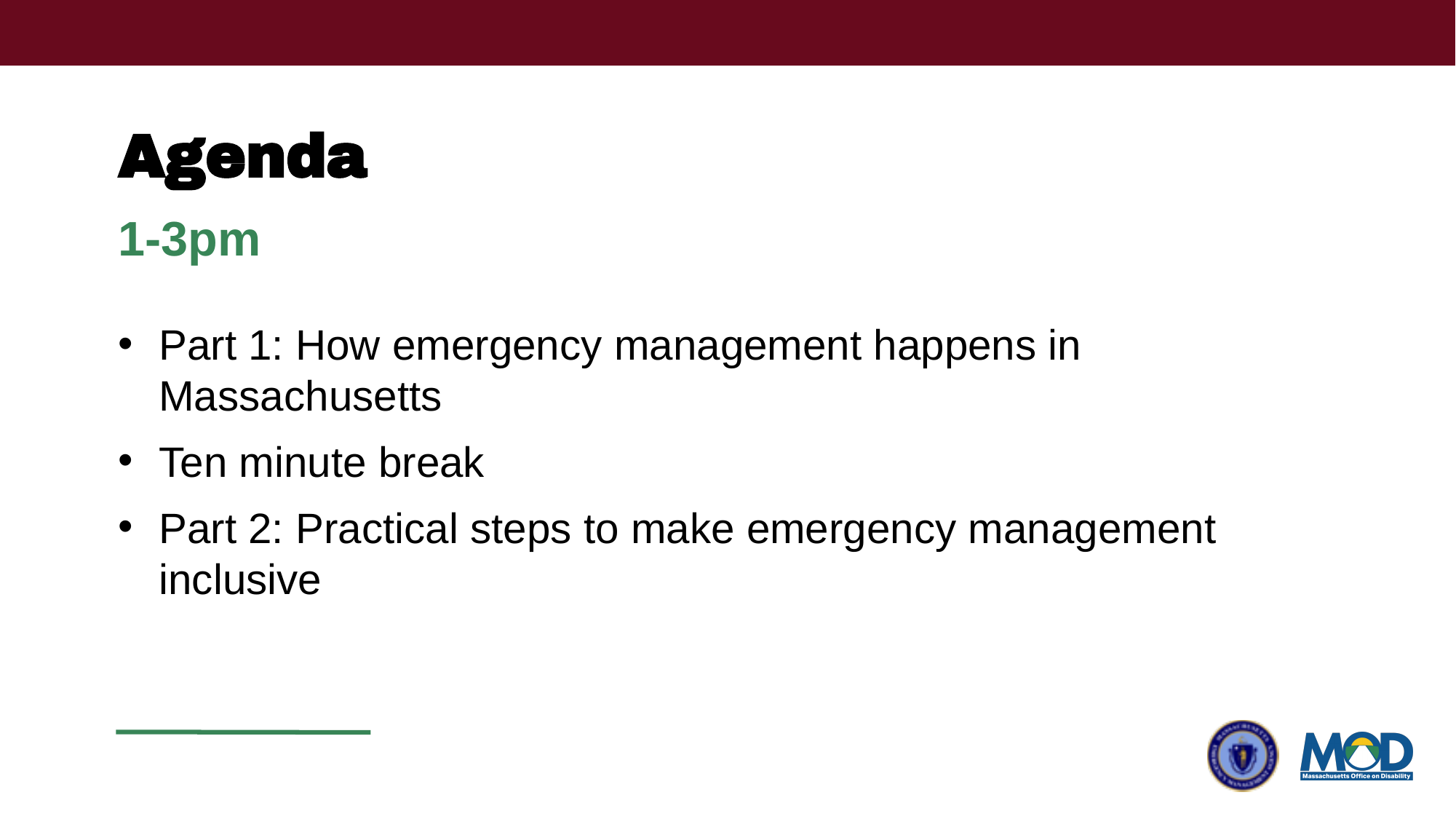

# Agenda
1-3pm
Part 1: How emergency management happens in Massachusetts
Ten minute break
Part 2: Practical steps to make emergency management inclusive